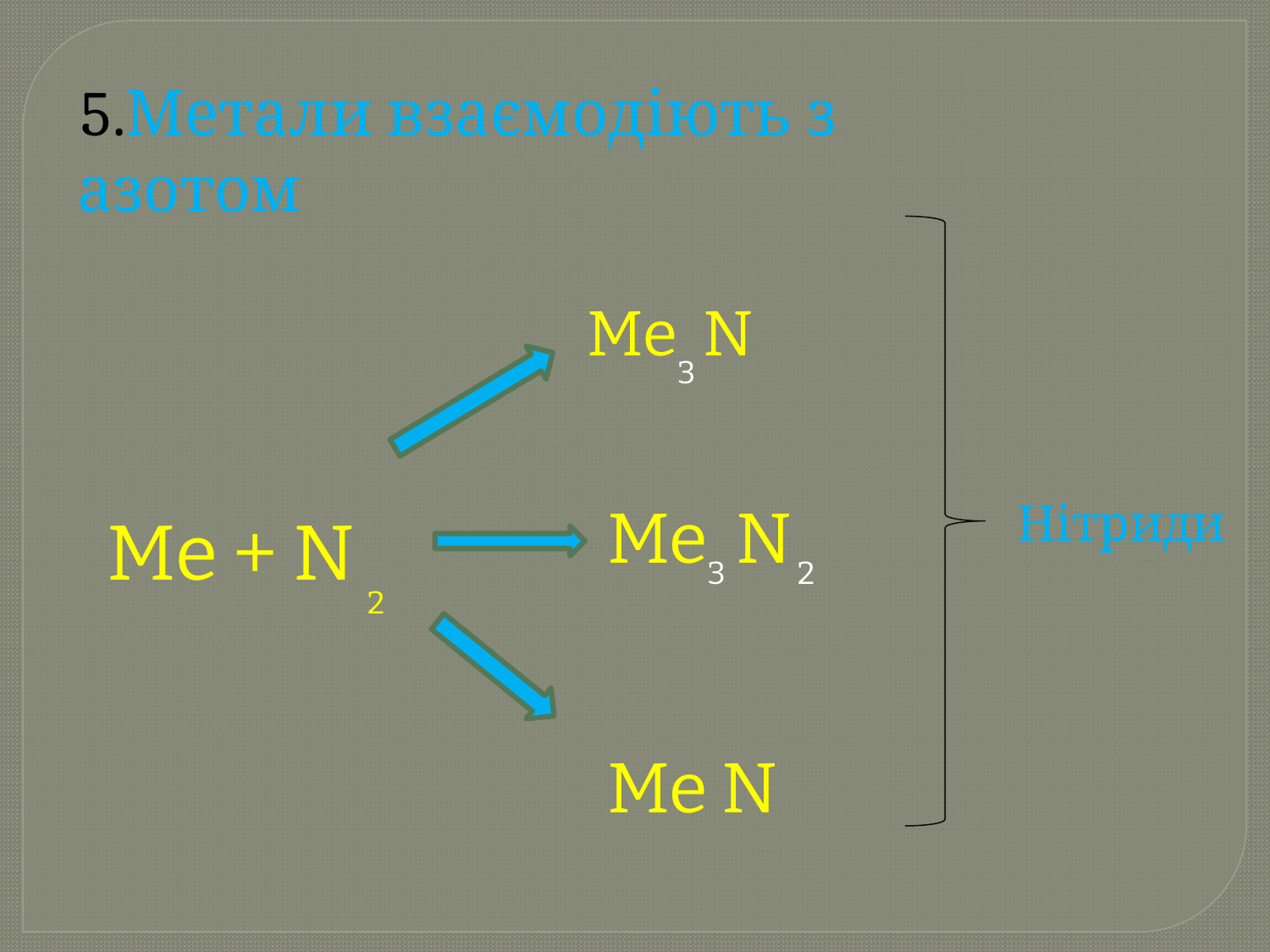

5.Метали взаємодіють з азотом

Me  N
3

Me  N
Нітриди
Me + N

3
2
2

Me N